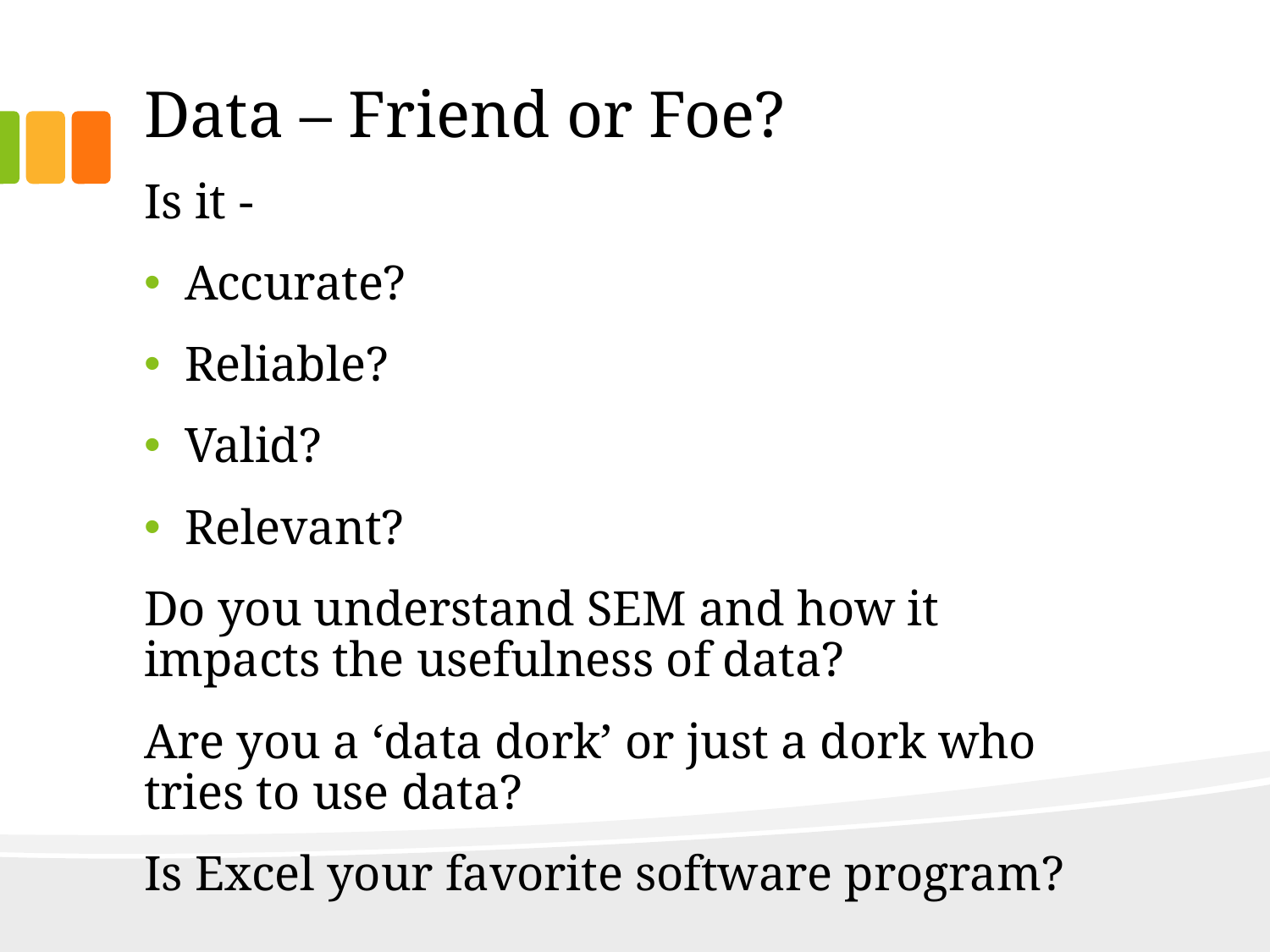

# Data – Friend or Foe?
Is it -
Accurate?
Reliable?
Valid?
Relevant?
Do you understand SEM and how it impacts the usefulness of data?
Are you a ‘data dork’ or just a dork who tries to use data?
Is Excel your favorite software program?